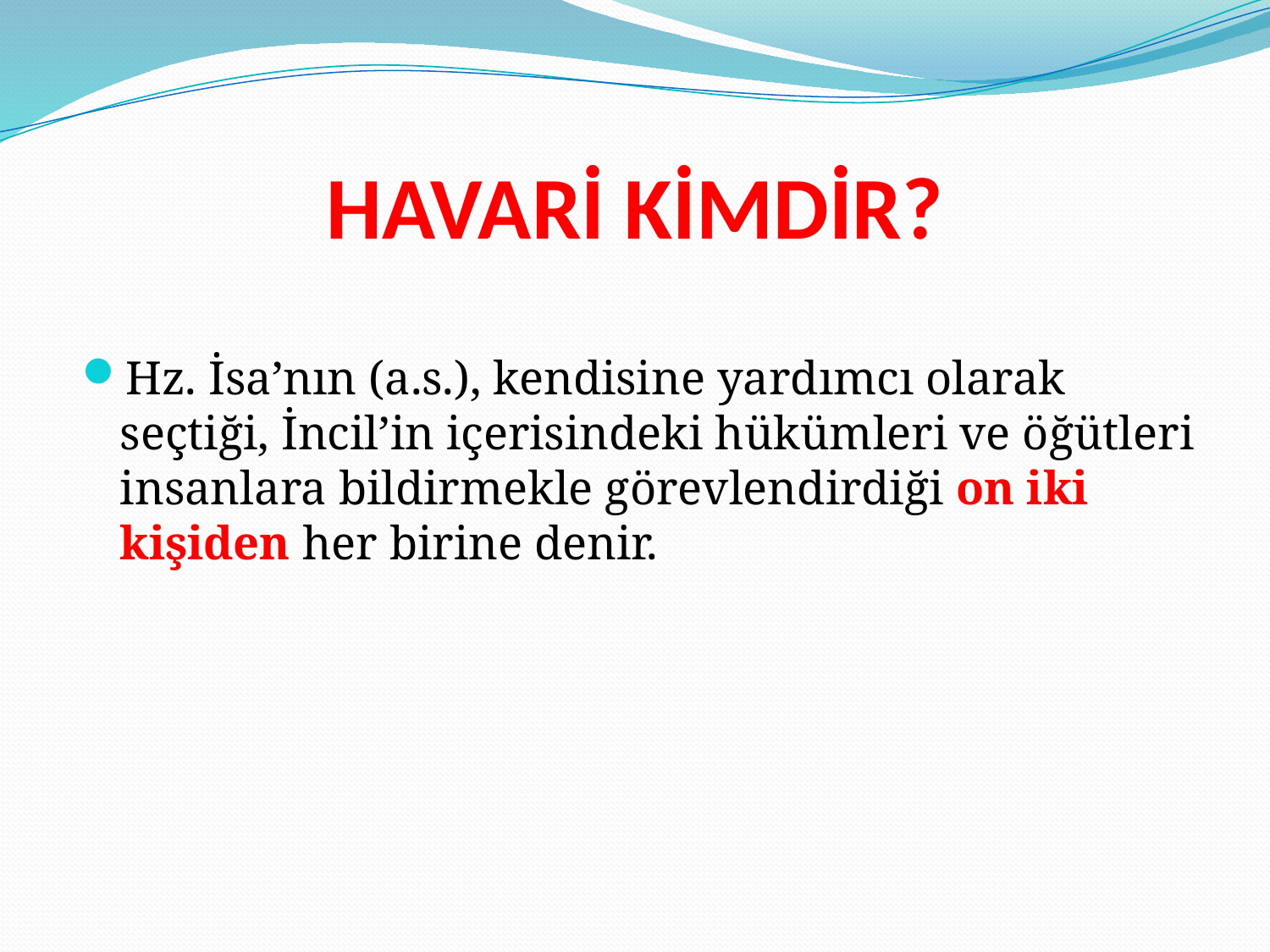

# HAVARİ KİMDİR?
Hz. İsa’nın (a.s.), kendisine yardımcı olarak seçtiği, İncil’in içerisindeki hükümleri ve öğütleri insanlara bildirmekle görevlendirdiği on iki kişiden her birine denir.